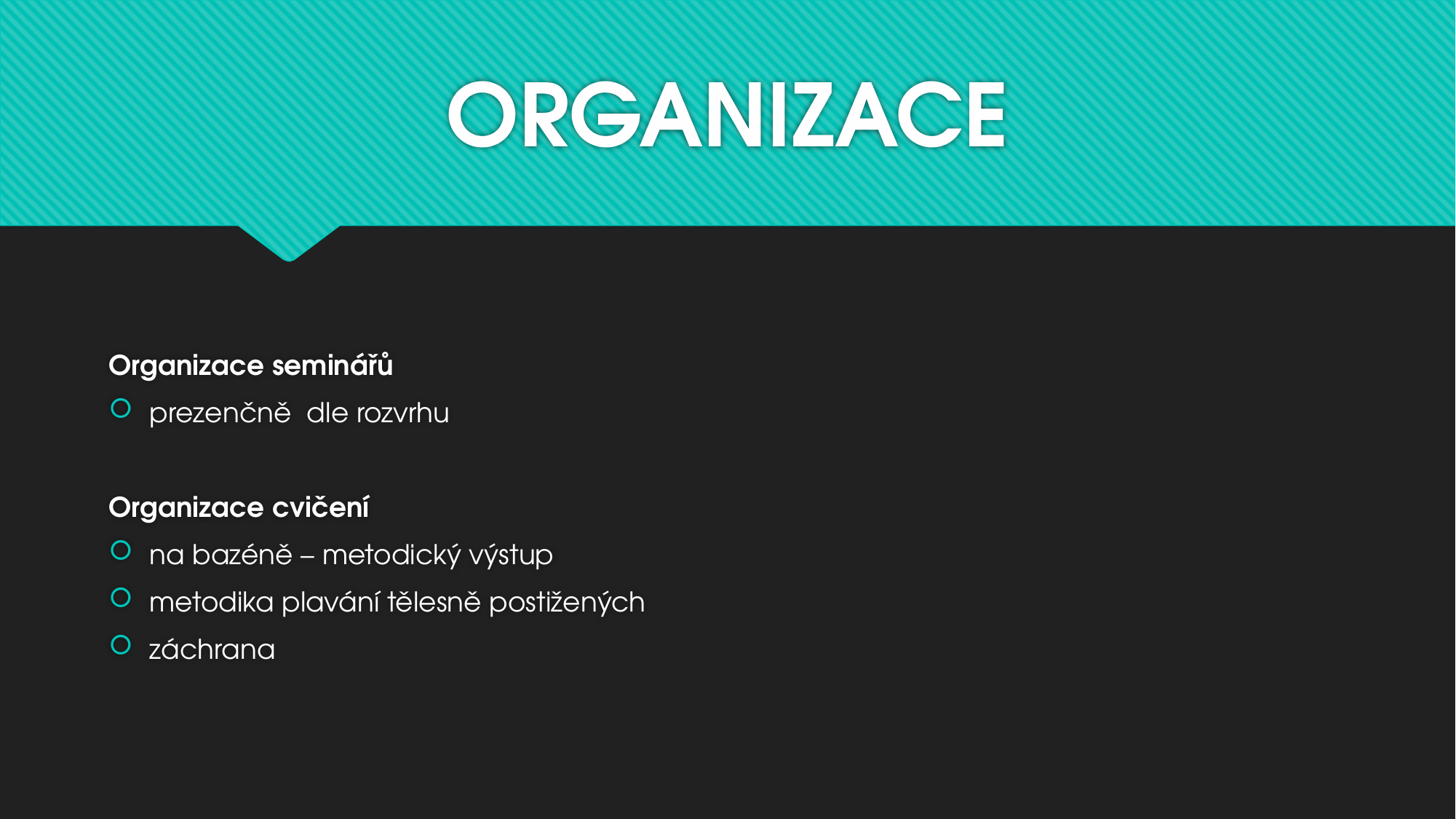

# ORGANIZACE

Organizace seminářů
prezenčně  dle rozvrhu

Organizace cvičení
na bazéně – metodický výstup
metodika plavání tělesně postižených
záchrana